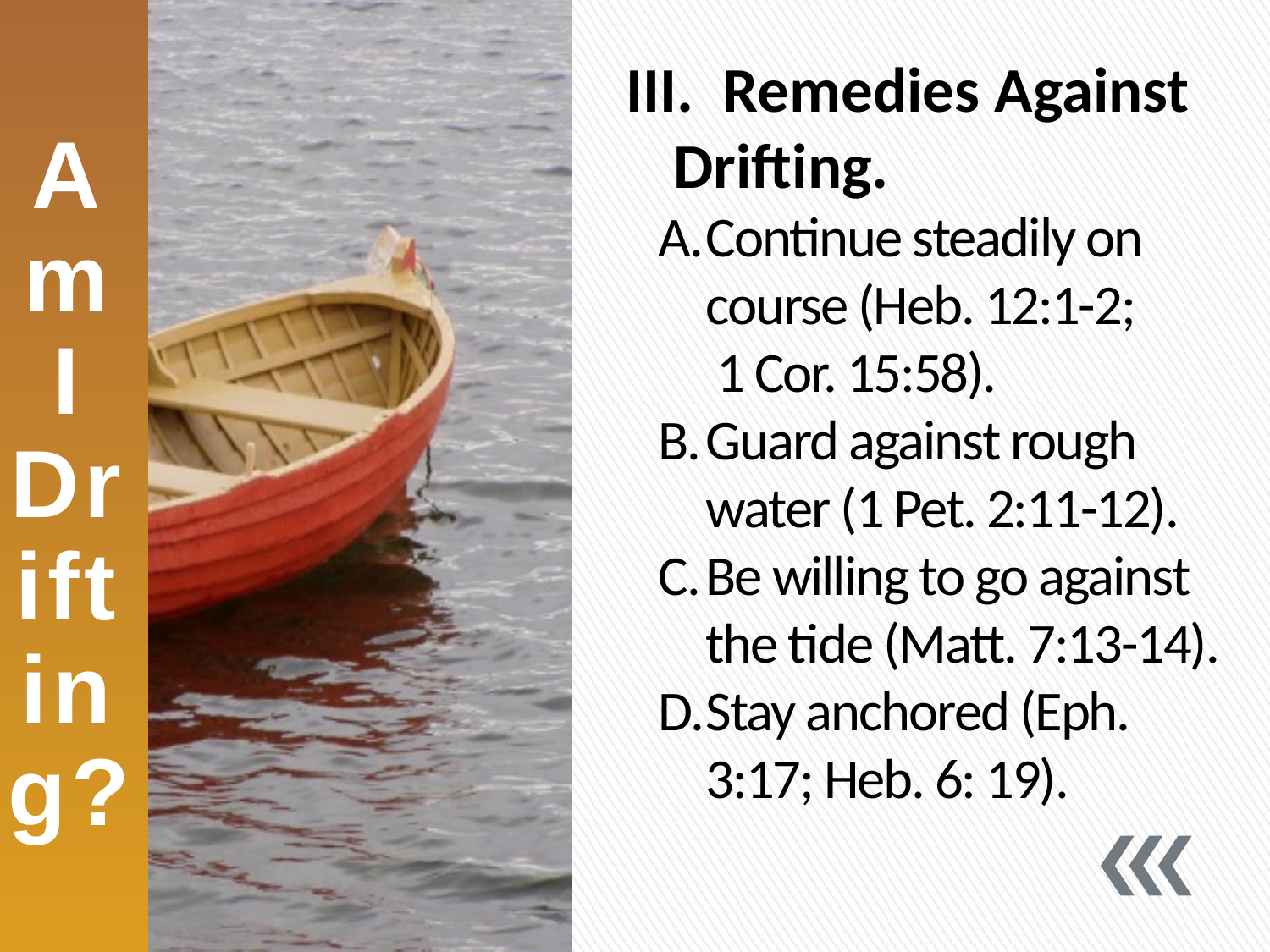

# Am I Drifting?
III.  Remedies Against Drifting.
A.	Continue steadily on course (Heb. 12:1-2;          1 Cor. 15:58).
B.	Guard against rough water (1 Pet. 2:11-12).
C.	Be willing to go against the tide (Matt. 7:13-14).
D.	Stay anchored (Eph. 3:17; Heb. 6: 19).